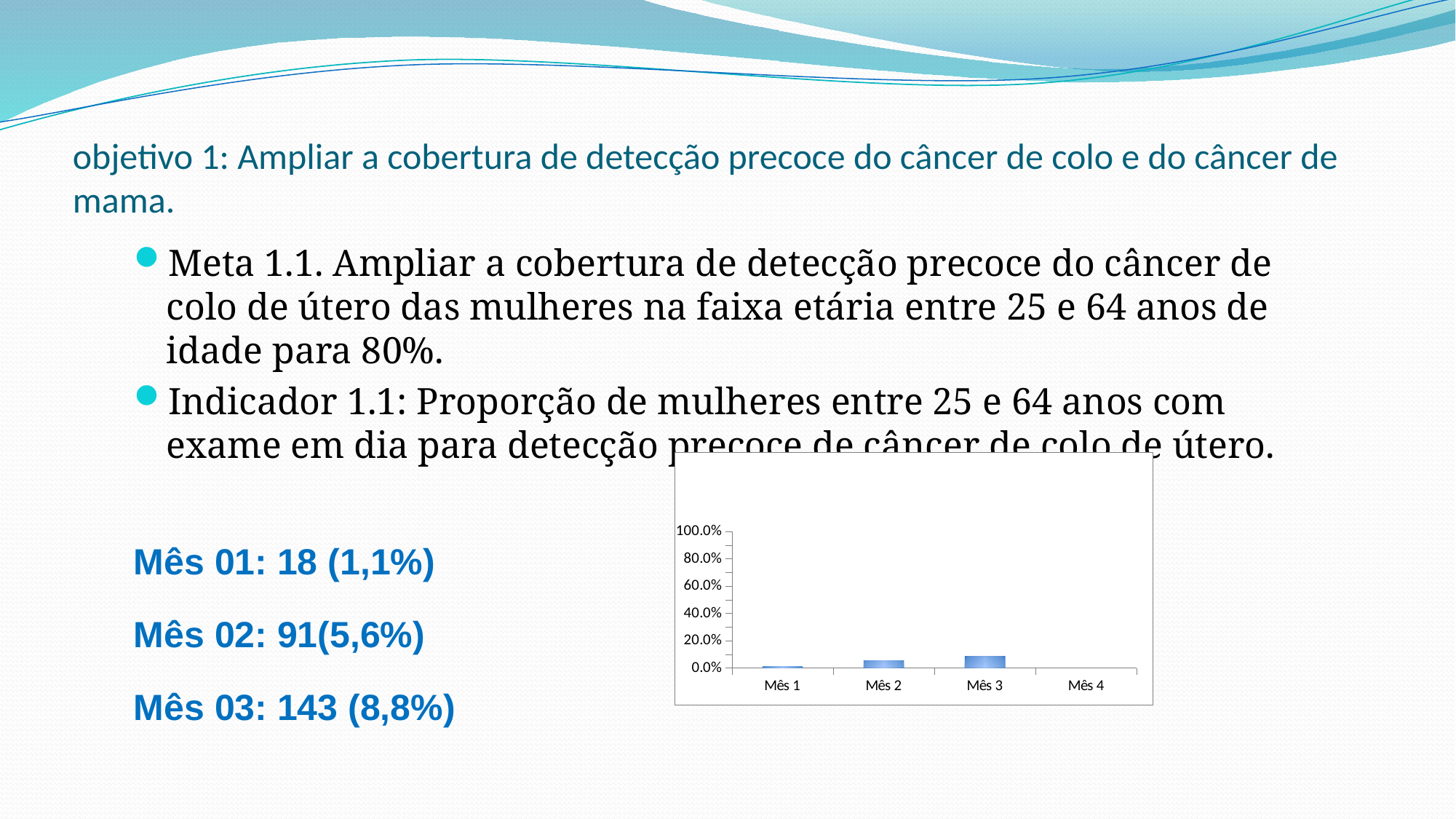

# objetivo 1: Ampliar a cobertura de detecção precoce do câncer de colo e do câncer de mama.

Meta 1.1. Ampliar a cobertura de detecção precoce do câncer de colo de útero das mulheres na faixa etária entre 25 e 64 anos de idade para 80%.
Indicador 1.1: Proporção de mulheres entre 25 e 64 anos com exame em dia para detecção precoce de câncer de colo de útero.

Mês 01: 18 (1,1%)
Mês 02: 91(5,6%)
Mês 03: 143 (8,8%)

### Chart

| Category | Proporção de mulheres entre 25 e 64 anos com exame em dia para detecção precoce do câncer de colo de útero |
|---|---|
| Mês 1 | 0.011015911872705019 |
| Mês 2 | 0.055691554467564255 |
| Mês 3 | 0.08751529987760102 |
| Mês 4 | 0.0 |